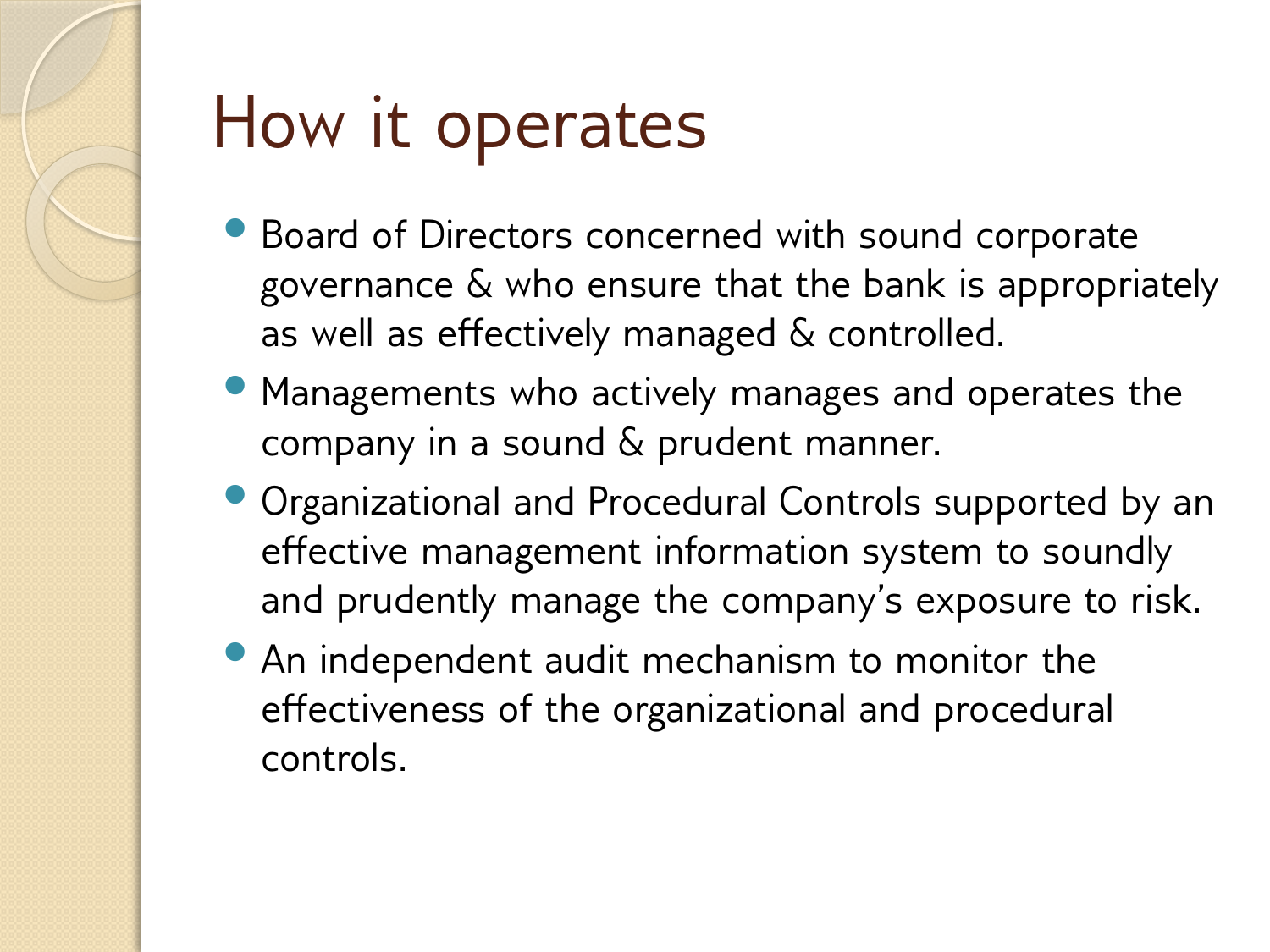

# How it operates
Board of Directors concerned with sound corporate governance & who ensure that the bank is appropriately as well as effectively managed & controlled.
Managements who actively manages and operates the company in a sound & prudent manner.
Organizational and Procedural Controls supported by an effective management information system to soundly and prudently manage the company’s exposure to risk.
An independent audit mechanism to monitor the effectiveness of the organizational and procedural controls.